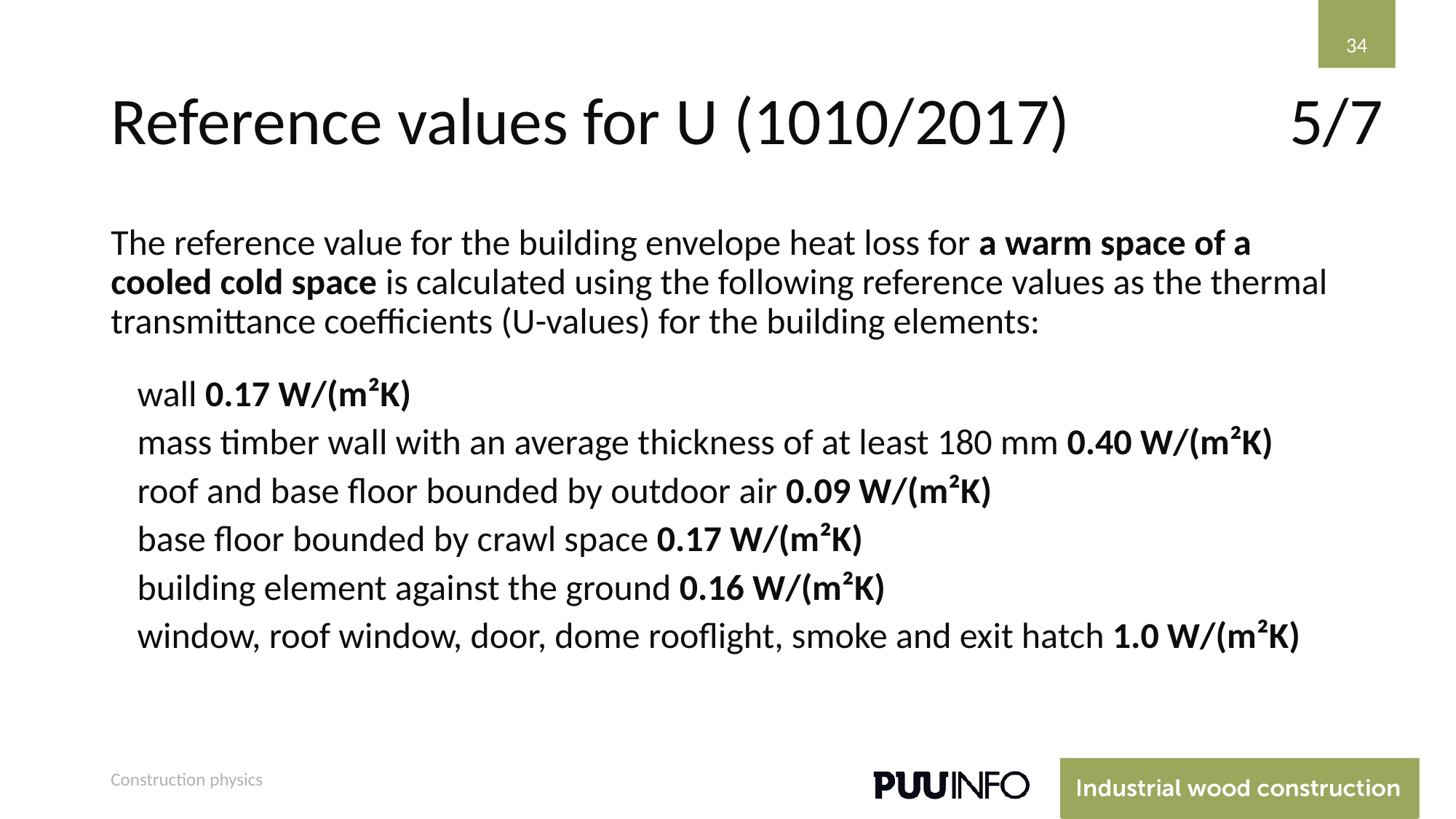

34
# Reference values for U (1010/2017)
5/7
The reference value for the building envelope heat loss for a warm space of a cooled cold space is calculated using the following reference values as the thermal transmittance coefficients (U-values) for the building elements:
wall 0.17 W/(m²K)
mass timber wall with an average thickness of at least 180 mm 0.40 W/(m²K)
roof and base floor bounded by outdoor air 0.09 W/(m²K)
base floor bounded by crawl space 0.17 W/(m²K)
building element against the ground 0.16 W/(m²K)
window, roof window, door, dome rooflight, smoke and exit hatch 1.0 W/(m²K)
Construction physics